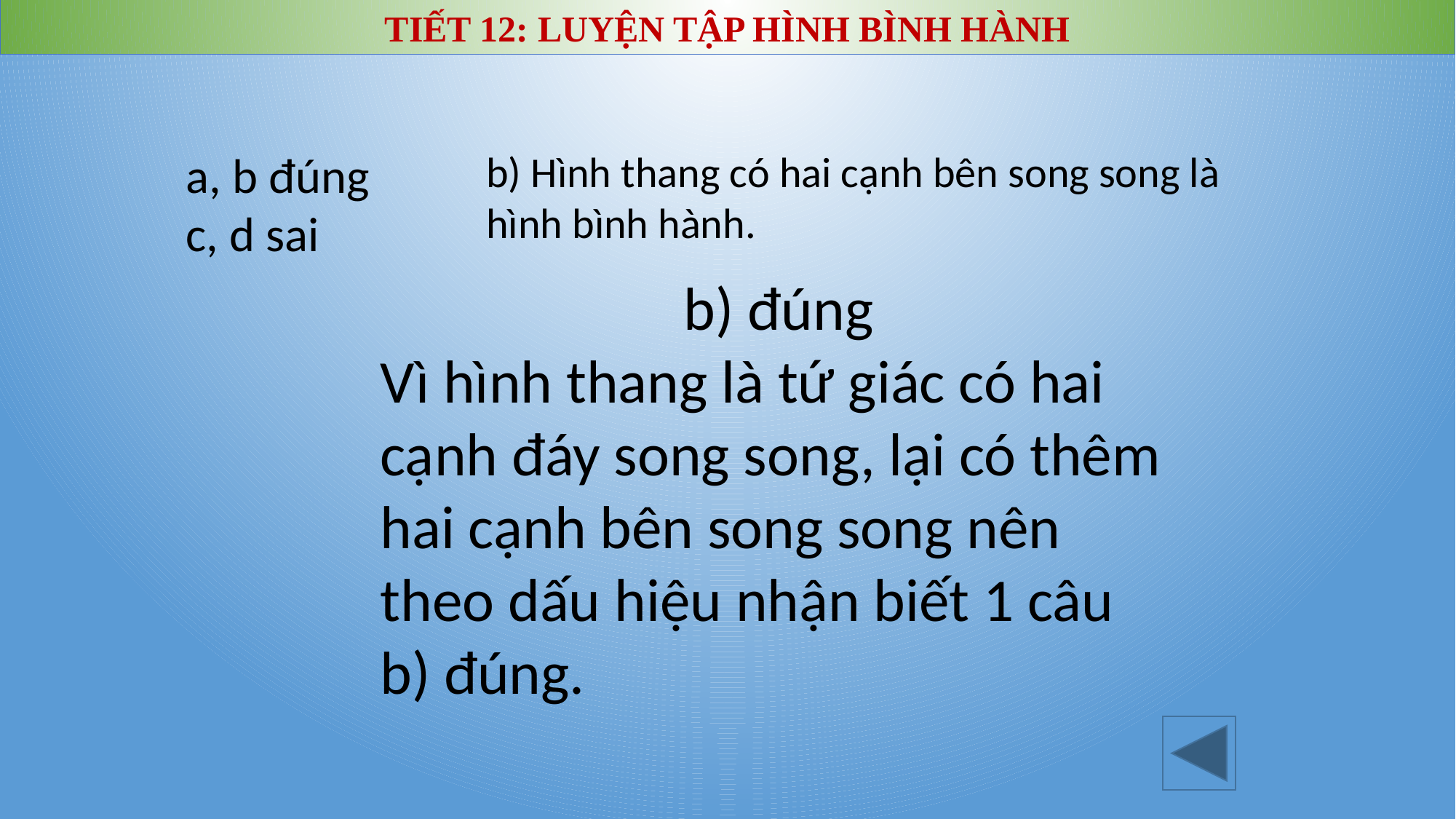

TIẾT 12: LUYỆN TẬP HÌNH BÌNH HÀNH
a, b đúng
c, d sai
b) Hình thang có hai cạnh bên song song là hình bình hành.
b) đúng
Vì hình thang là tứ giác có hai cạnh đáy song song, lại có thêm hai cạnh bên song song nên theo dấu hiệu nhận biết 1 câu b) đúng.